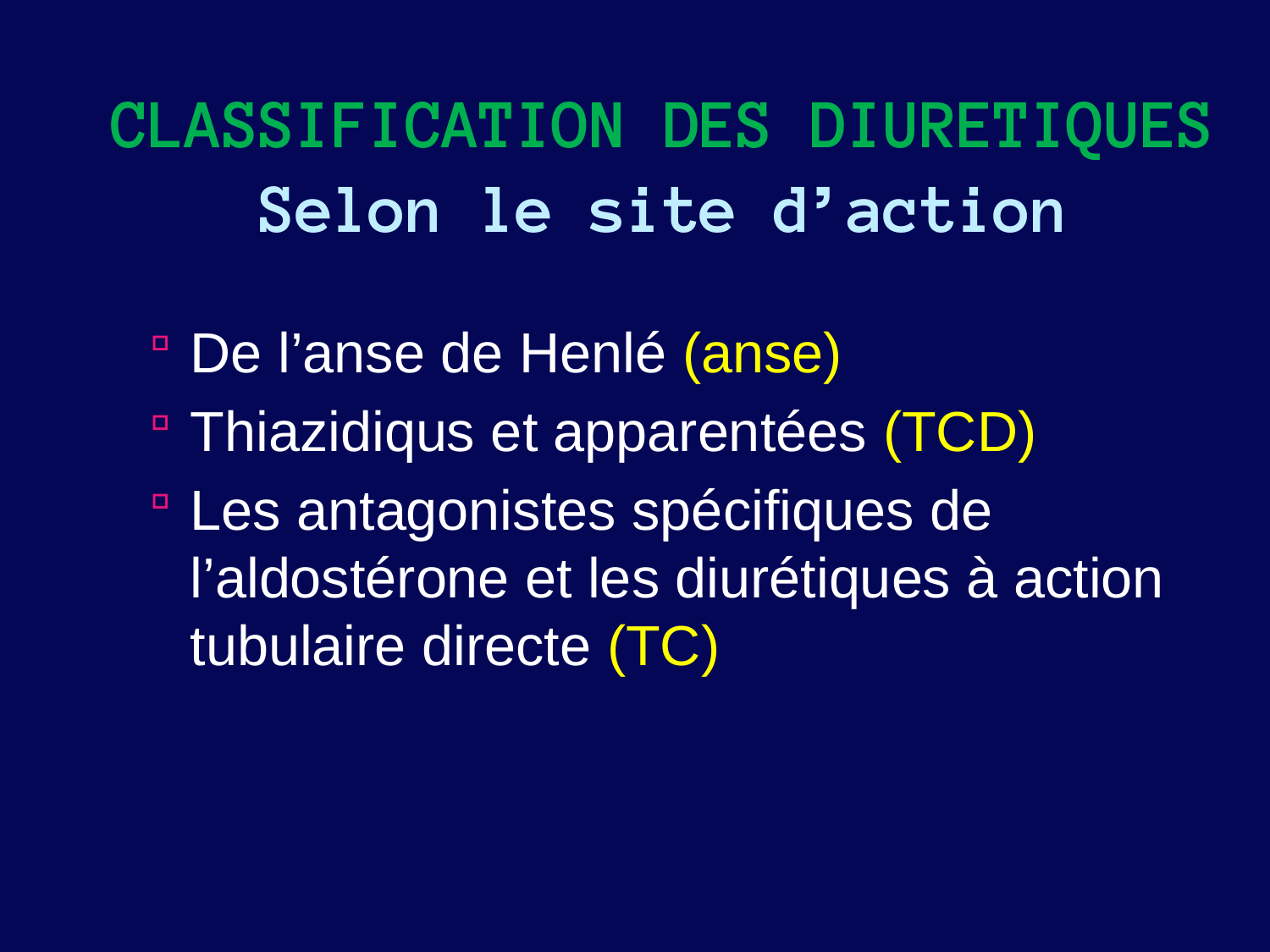

# CLASSIFICATION DES DIURETIQUES Selon le site d’action

De l’anse de Henlé (anse)
Thiazidiqus et apparentées (TCD)
Les antagonistes spécifiques de l’aldostérone et les diurétiques à action tubulaire directe (TC)